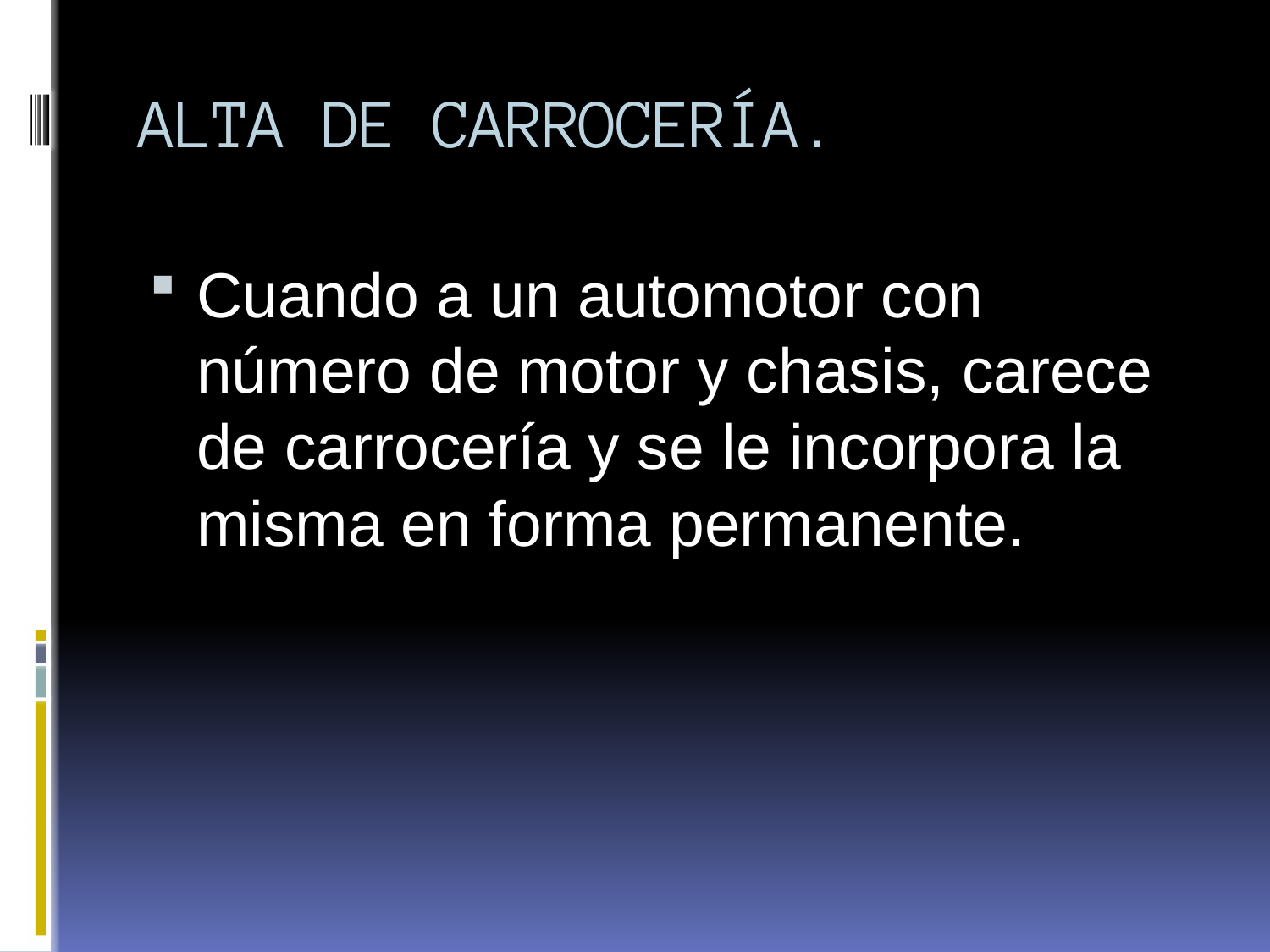

# ALTA DE CARROCERÍA.
Cuando a un automotor con número de motor y chasis, carece de carrocería y se le incorpora la misma en forma permanente.